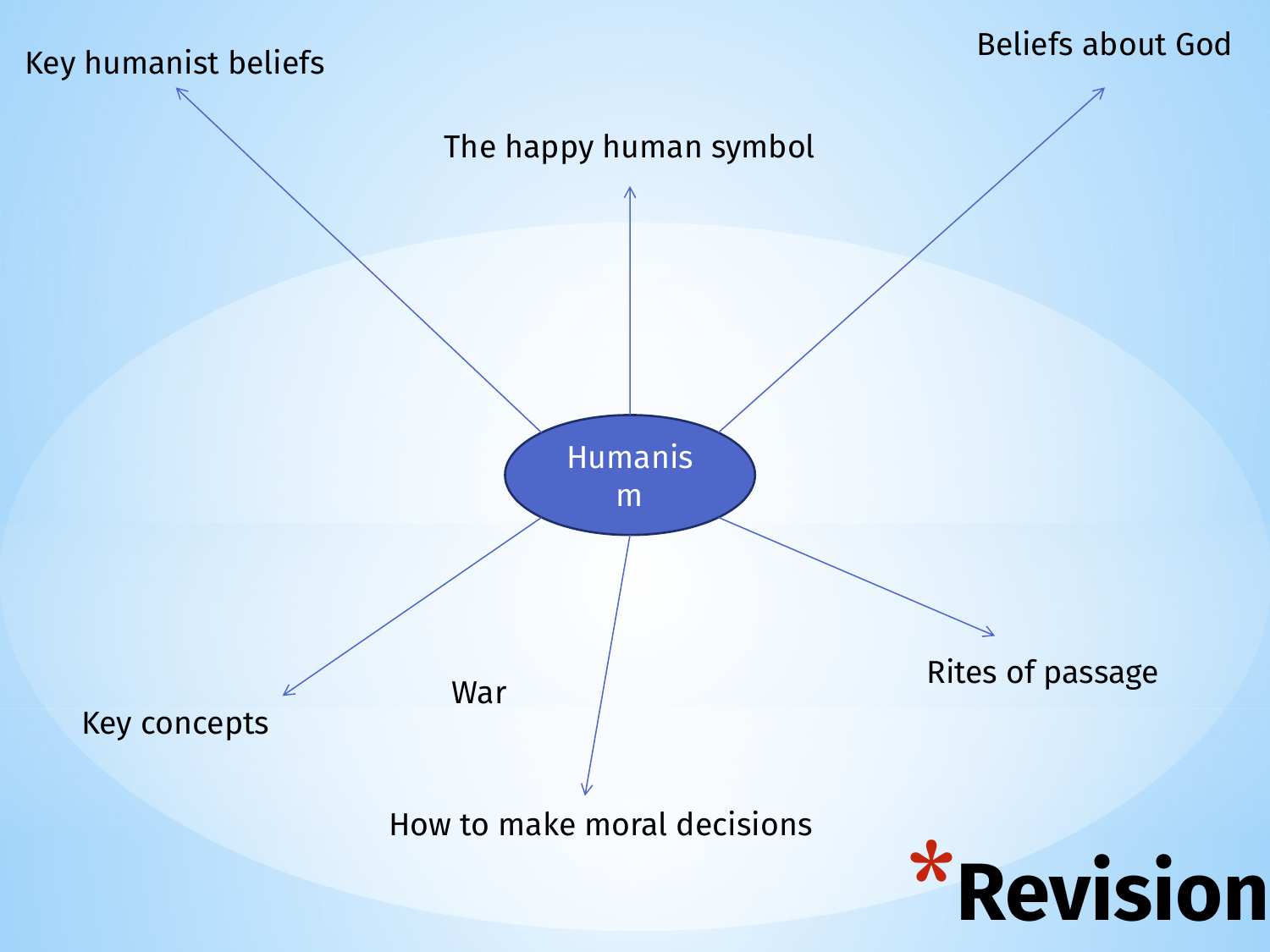

Beliefs about God
Key humanist beliefs
The happy human symbol
Humanism
Rites of passage
War
Key concepts
How to make moral decisions
# Revision